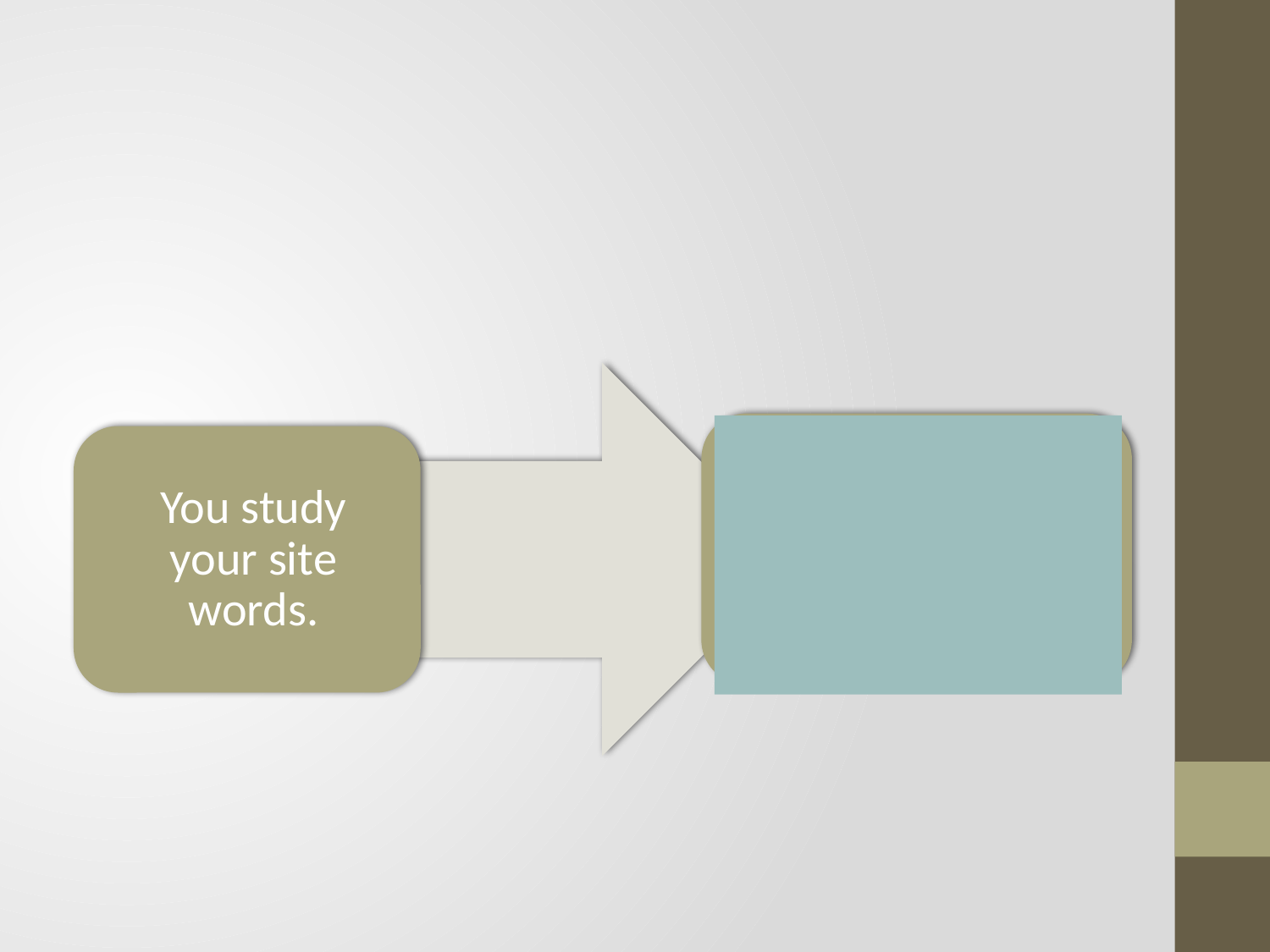

#
You study your site words.
You get a good score on the reading assignment.